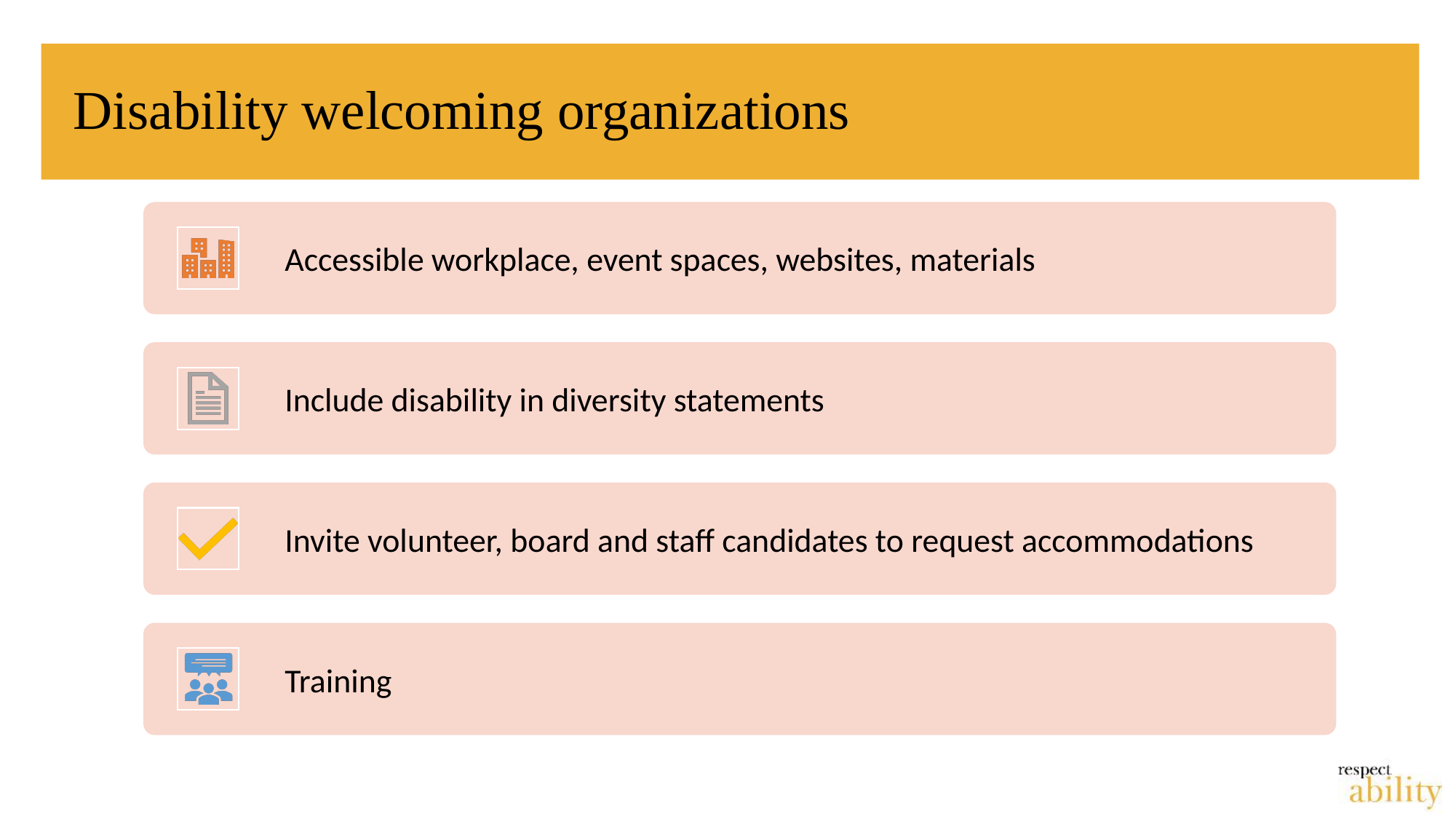

# Disability welcoming organizations

Accessible workplace, event spaces, websites, materials

Include disability in diversity statements

Invite volunteer, board and staff candidates to request accommodations

Training